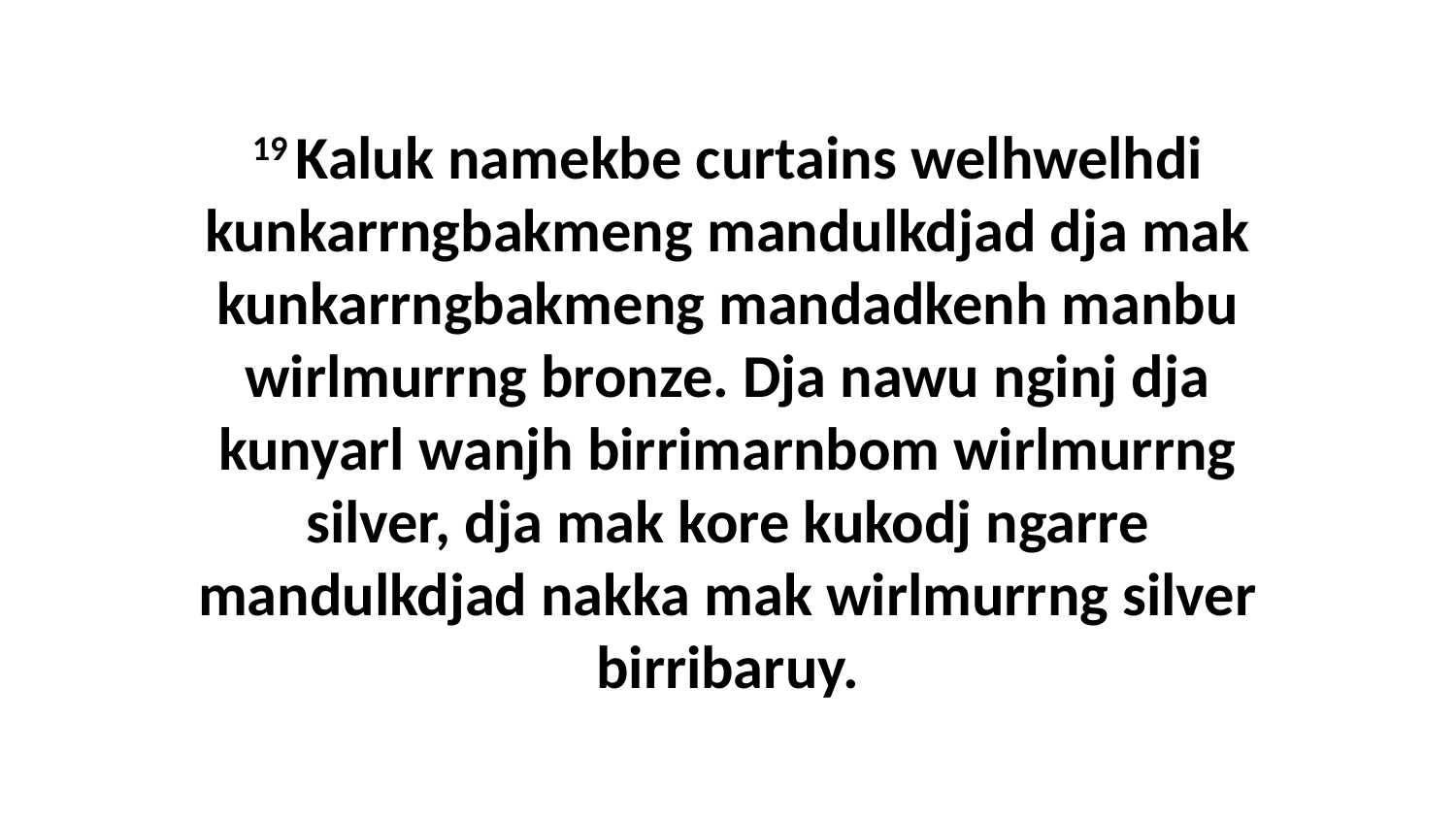

19 Kaluk namekbe curtains welhwelhdi kunkarrngbakmeng mandulkdjad dja mak kunkarrngbakmeng mandadkenh manbu wirlmurrng bronze. Dja nawu nginj dja kunyarl wanjh birrimarnbom wirlmurrng silver, dja mak kore kukodj ngarre mandulkdjad nakka mak wirlmurrng silver birribaruy.